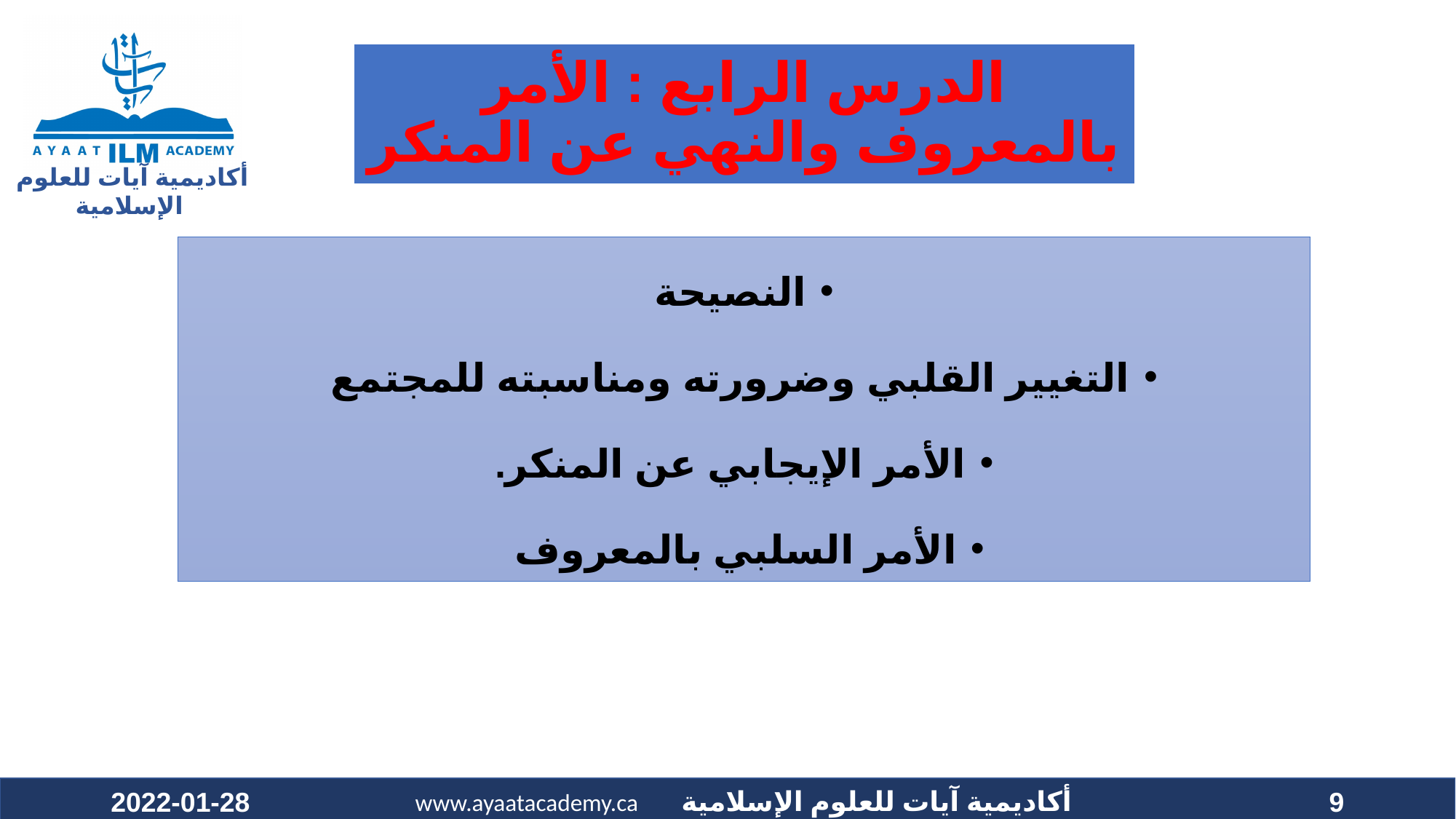

# الدرس الرابع : الأمر بالمعروف والنهي عن المنكر
النصيحة
التغيير القلبي وضرورته ومناسبته للمجتمع
الأمر الإيجابي عن المنكر.
الأمر السلبي بالمعروف
2022-01-28
9